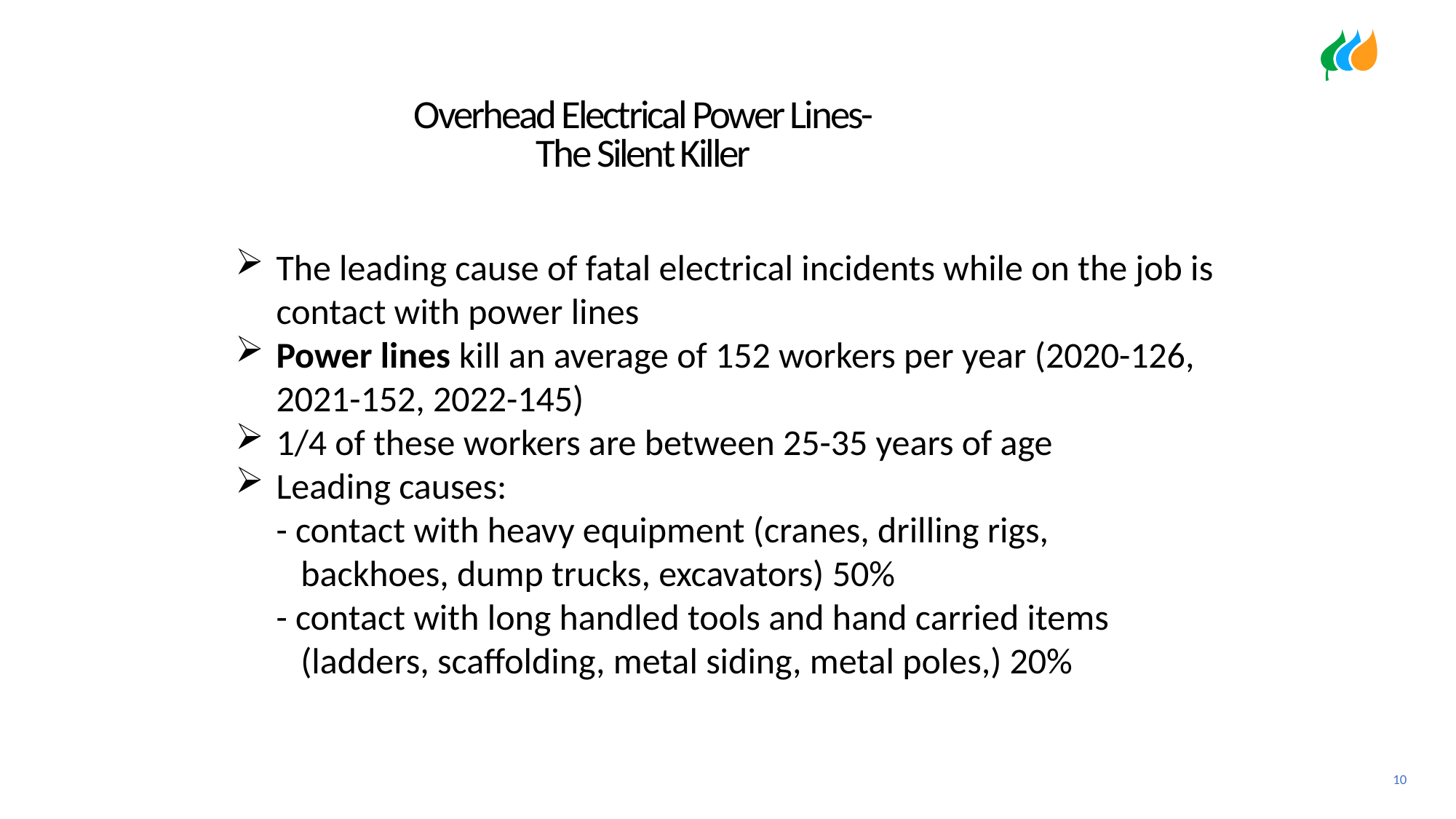

Overhead Electrical Power Lines-
                  The Silent Killer

The leading cause of fatal electrical incidents while on the job is contact with power lines
Power lines kill an average of 152 workers per year (2020-126, 2021-152, 2022-145)
1/4 of these workers are between 25-35 years of age
Leading causes:
     - contact with heavy equipment (cranes, drilling rigs,
        backhoes, dump trucks, excavators) 50%
     - contact with long handled tools and hand carried items
        (ladders, scaffolding, metal siding, metal poles,) 20%